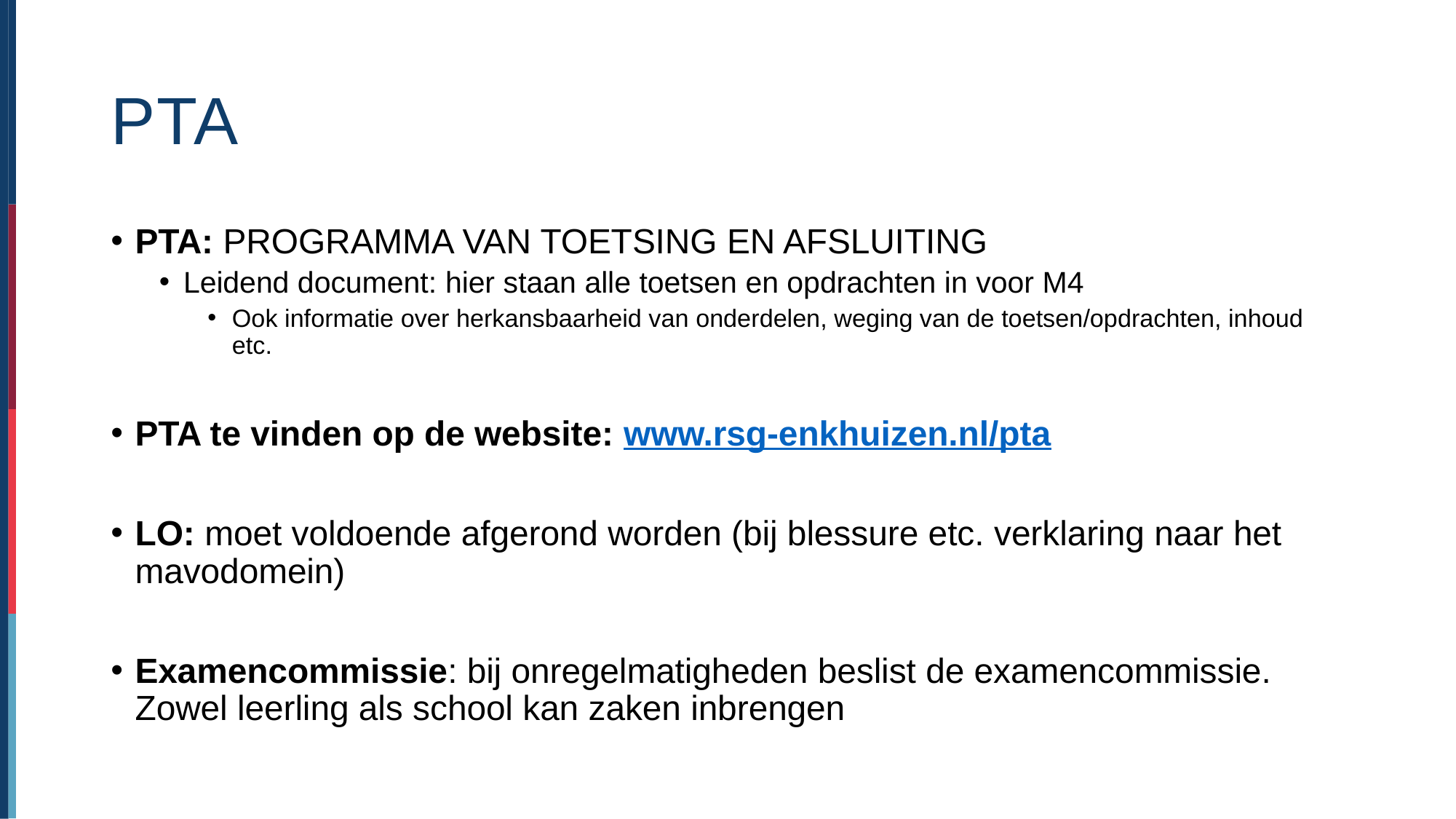

# PTA
PTA: PROGRAMMA VAN TOETSING EN AFSLUITING
Leidend document: hier staan alle toetsen en opdrachten in voor M4
Ook informatie over herkansbaarheid van onderdelen, weging van de toetsen/opdrachten, inhoud etc.

PTA te vinden op de website: www.rsg-enkhuizen.nl/pta

LO: moet voldoende afgerond worden (bij blessure etc. verklaring naar het mavodomein)

Examencommissie: bij onregelmatigheden beslist de examencommissie. Zowel leerling als school kan zaken inbrengen